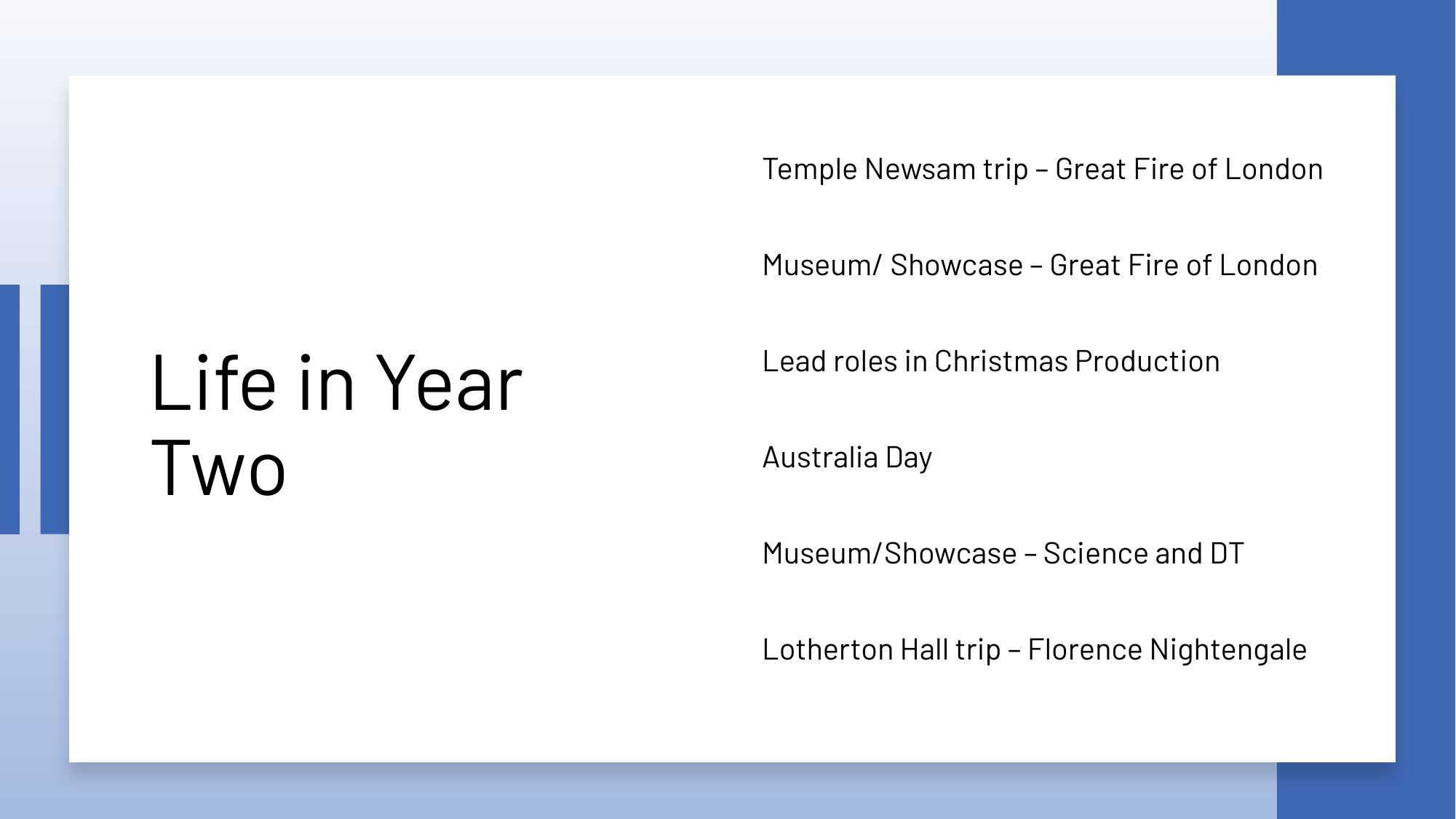

# Life in Year Two
Temple Newsam trip – Great Fire of London

Museum/ Showcase – Great Fire of London

Lead roles in Christmas Production

Australia Day

Museum/Showcase – Science and DT

Lotherton Hall trip – Florence Nightengale